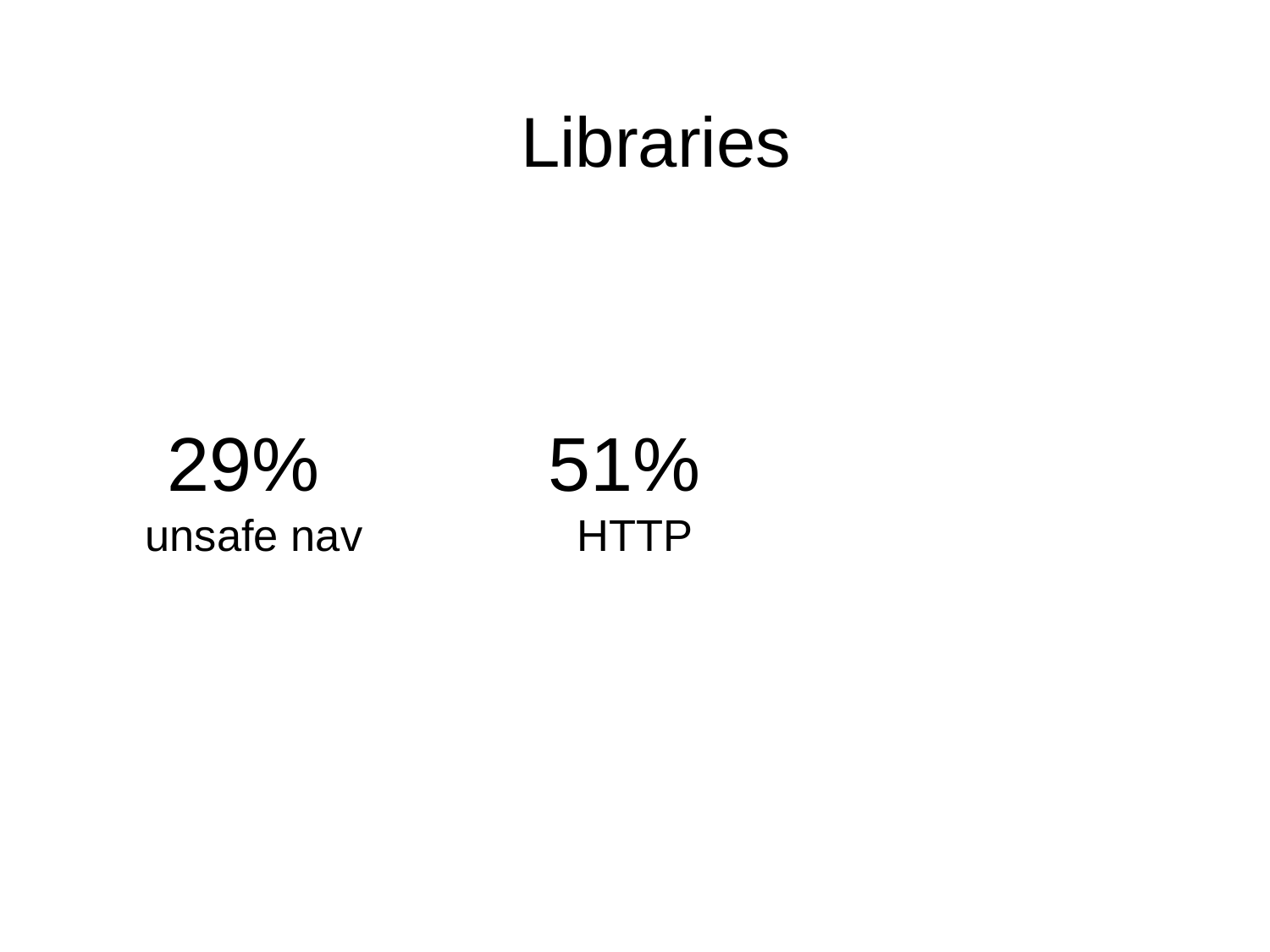

Libraries
# 29% unsafe nav
51%
HTTP